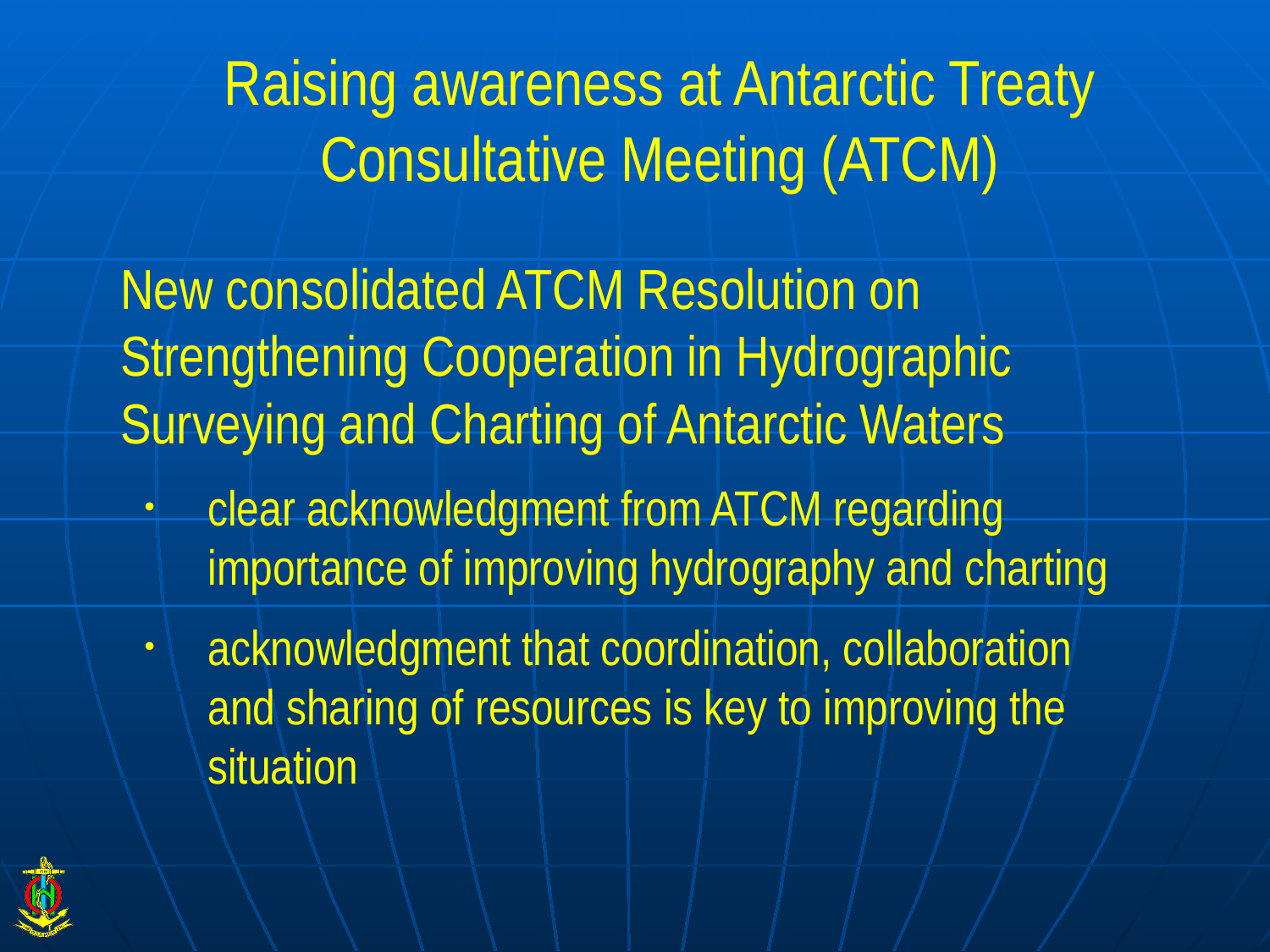

# Raising awareness at Antarctic Treaty Consultative Meeting (ATCM)
New consolidated ATCM Resolution on Strengthening Cooperation in Hydrographic Surveying and Charting of Antarctic Waters
clear acknowledgment from ATCM regarding importance of improving hydrography and charting
acknowledgment that coordination, collaboration and sharing of resources is key to improving the situation